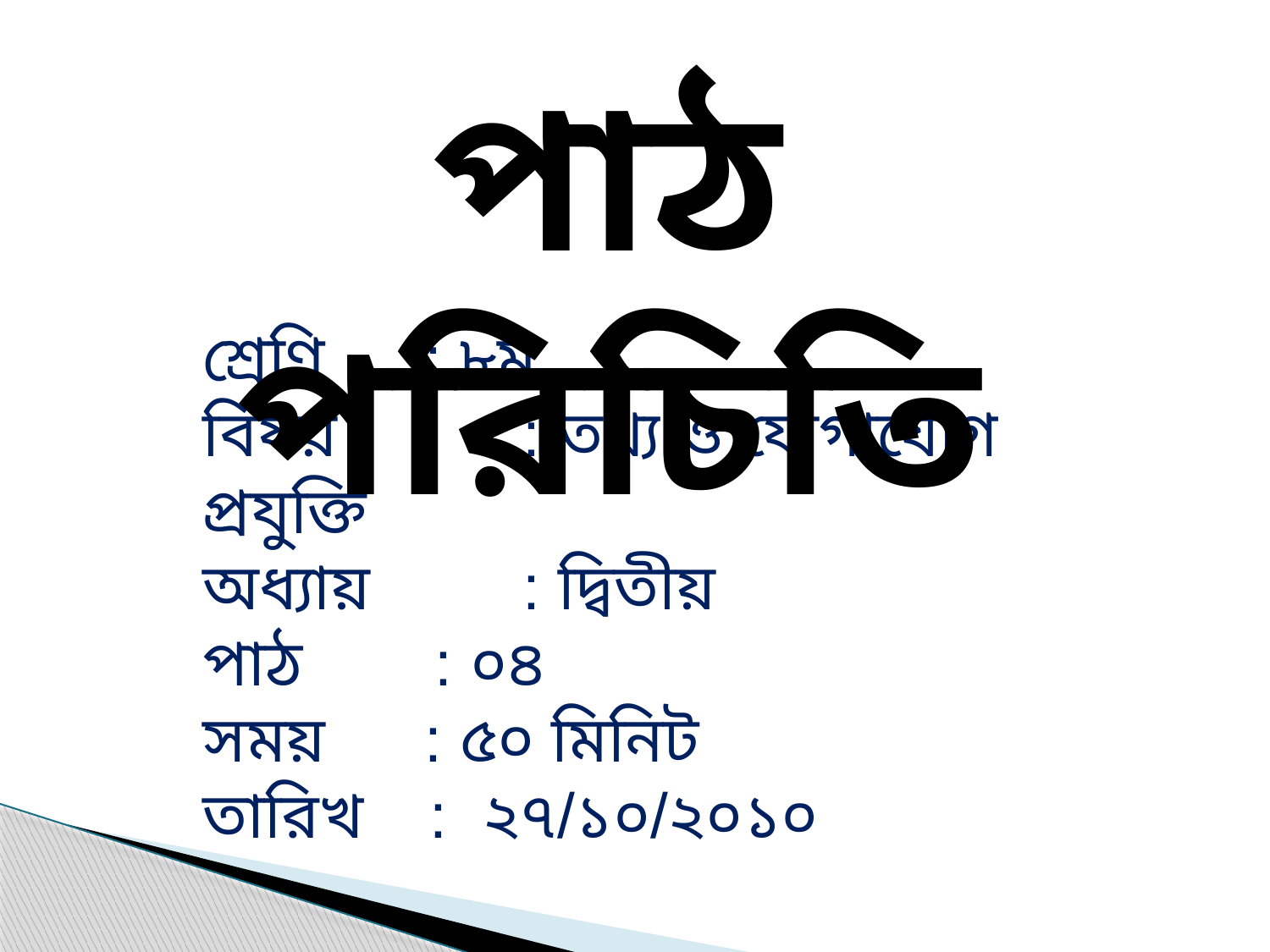

পাঠ পরিচিতি
শ্রেণি      : ৮ম
বিষয়	    : তথ্য ও যোগাযোগ প্রযুক্তি
অধ্যায়	    : দ্বিতীয়
পাঠ        : ০৪
সময়      : ৫০ মিনিট
তারিখ    :  ২৭/১০/২০১০